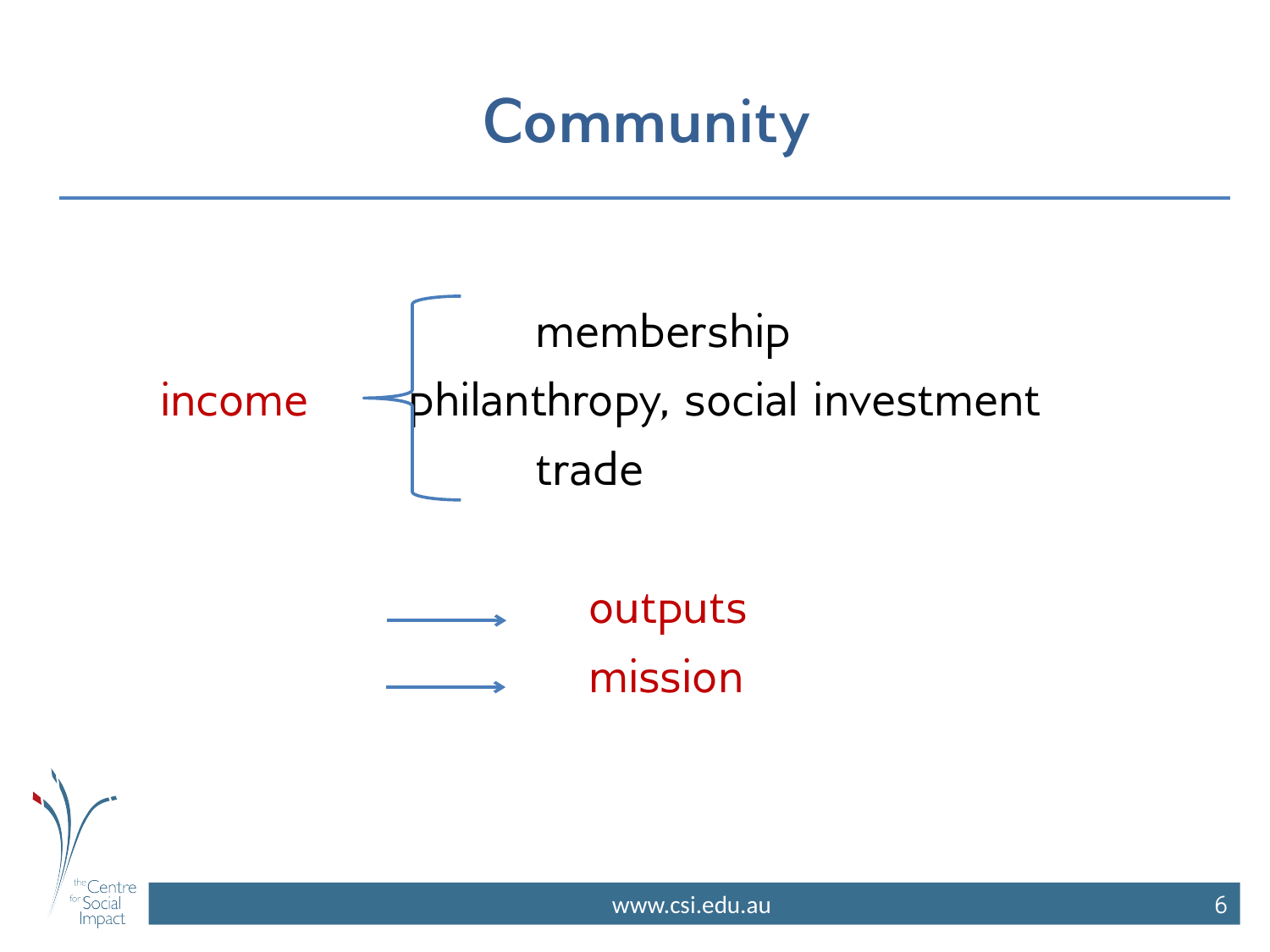

# Community

			     membership
income	     philanthropy, social investment
			     trade

				outputs
				mission